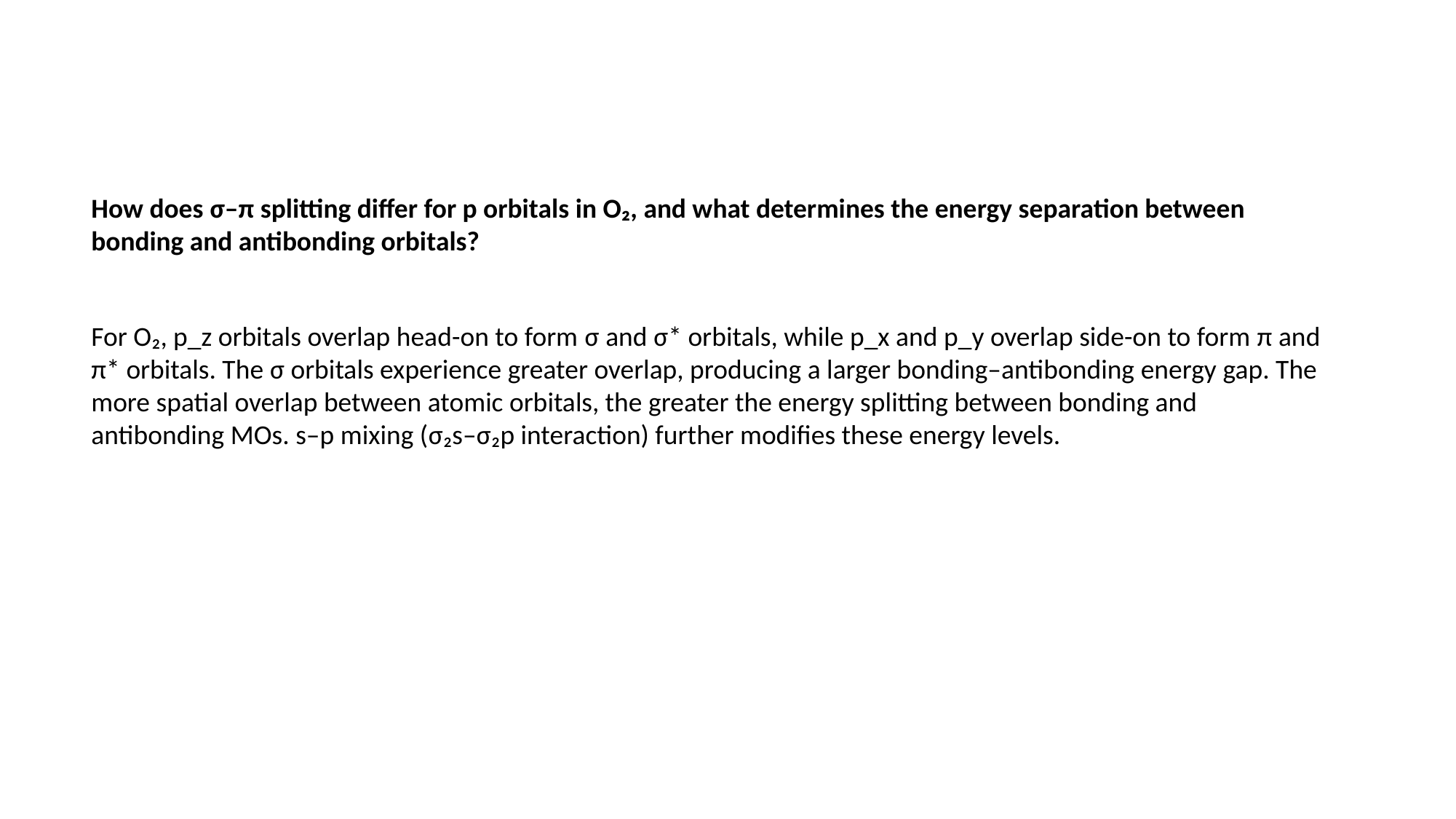

How does σ–π splitting differ for p orbitals in O₂, and what determines the energy separation between bonding and antibonding orbitals?
For O₂, p_z orbitals overlap head-on to form σ and σ* orbitals, while p_x and p_y overlap side-on to form π and π* orbitals. The σ orbitals experience greater overlap, producing a larger bonding–antibonding energy gap. The more spatial overlap between atomic orbitals, the greater the energy splitting between bonding and antibonding MOs. s–p mixing (σ₂s–σ₂p interaction) further modifies these energy levels.